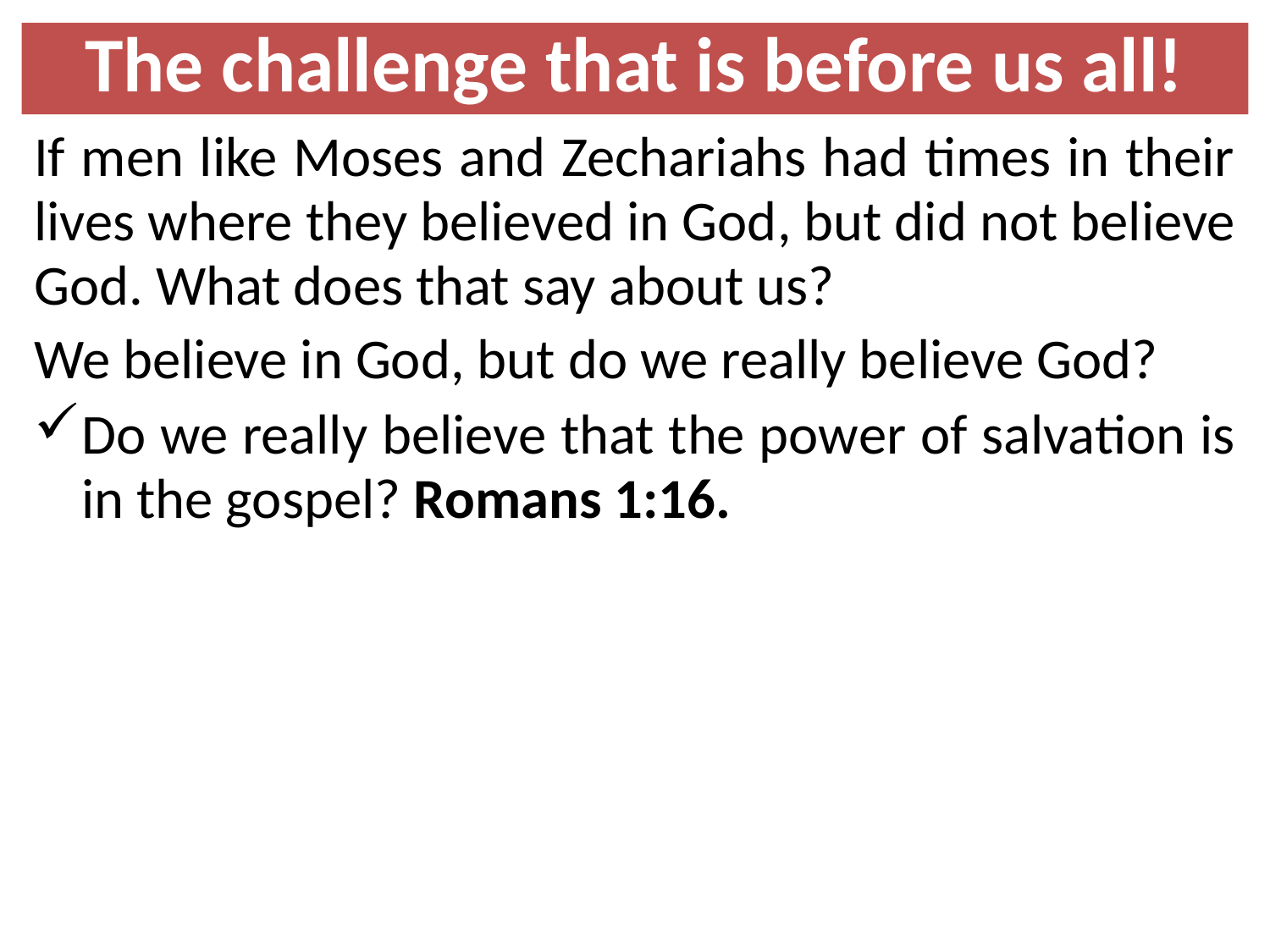

The challenge that is before us all!
If men like Moses and Zechariahs had times in their lives where they believed in God, but did not believe God. What does that say about us?
We believe in God, but do we really believe God?
Do we really believe that the power of salvation is in the gospel? Romans 1:16.